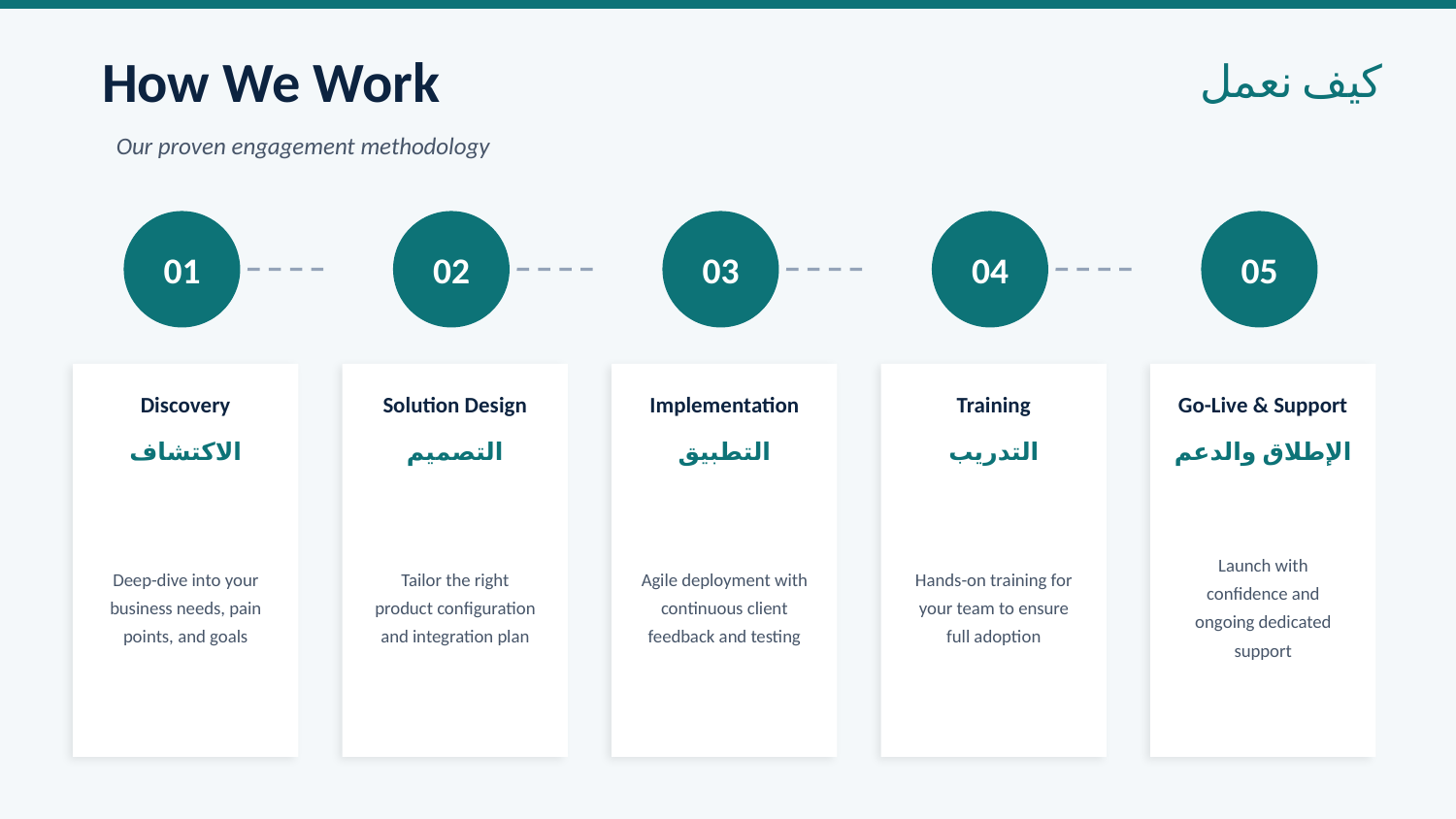

How We Work
كيف نعمل
Our proven engagement methodology

01

02

03

04

05

Discovery
Solution Design
Implementation
Training
Go-Live & Support
الاكتشاف
التصميم
التطبيق
التدريب
الإطلاق والدعم
Deep-dive into your business needs, pain points, and goals
Tailor the right product configuration and integration plan
Agile deployment with continuous client feedback and testing
Hands-on training for your team to ensure full adoption
Launch with confidence and ongoing dedicated support